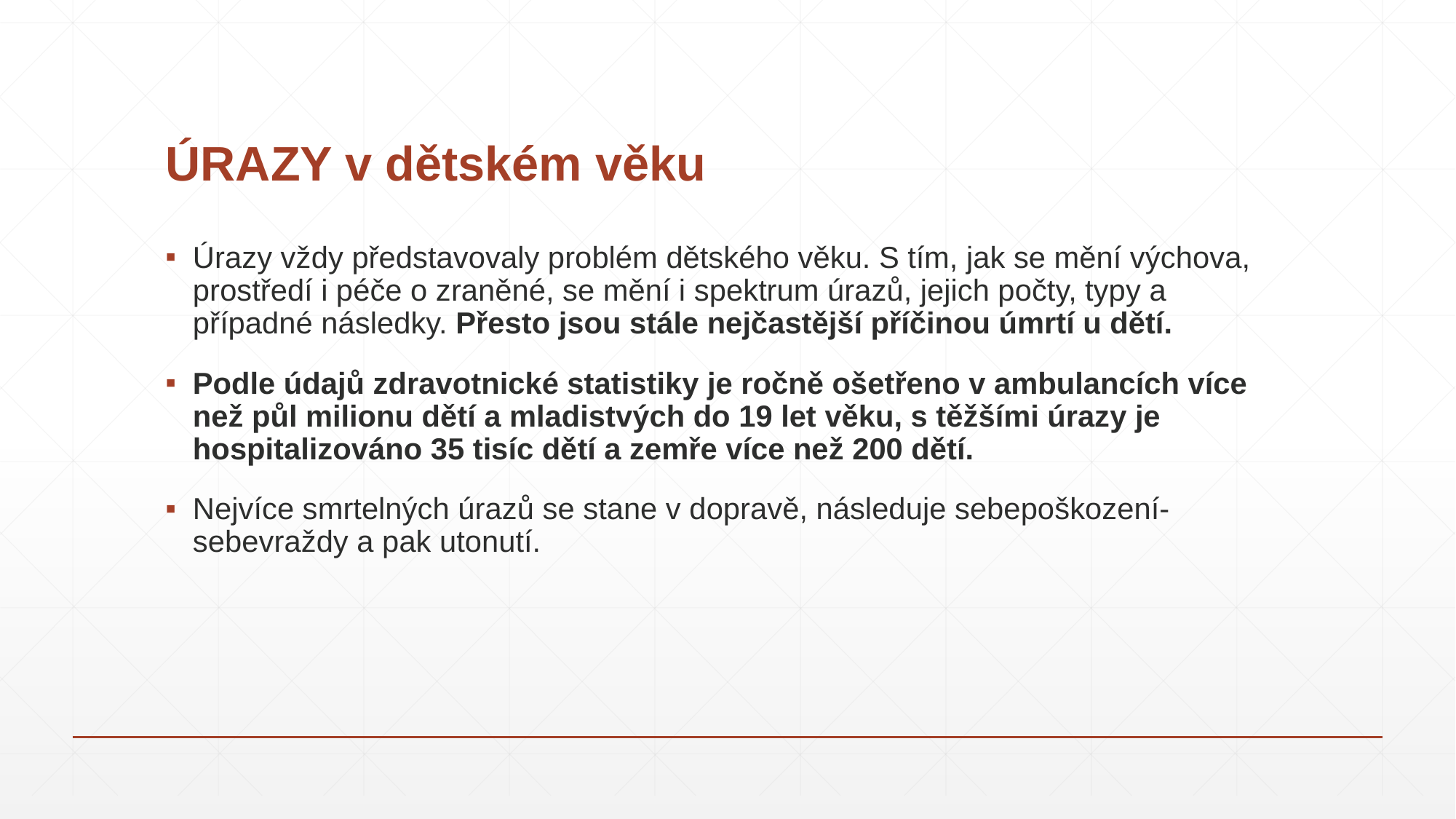

# ÚRAZY v dětském věku
Úrazy vždy představovaly problém dětského věku. S tím, jak se mění výchova, prostředí i péče o zraněné, se mění i spektrum úrazů, jejich počty, typy a případné následky. Přesto jsou stále nejčastější příčinou úmrtí u dětí.
Podle údajů zdravotnické statistiky je ročně ošetřeno v ambulancích více než půl milionu dětí a mladistvých do 19 let věku, s těžšími úrazy je hospitalizováno 35 tisíc dětí a zemře více než 200 dětí.
Nejvíce smrtelných úrazů se stane v dopravě, následuje sebepoškození-sebevraždy a pak utonutí.